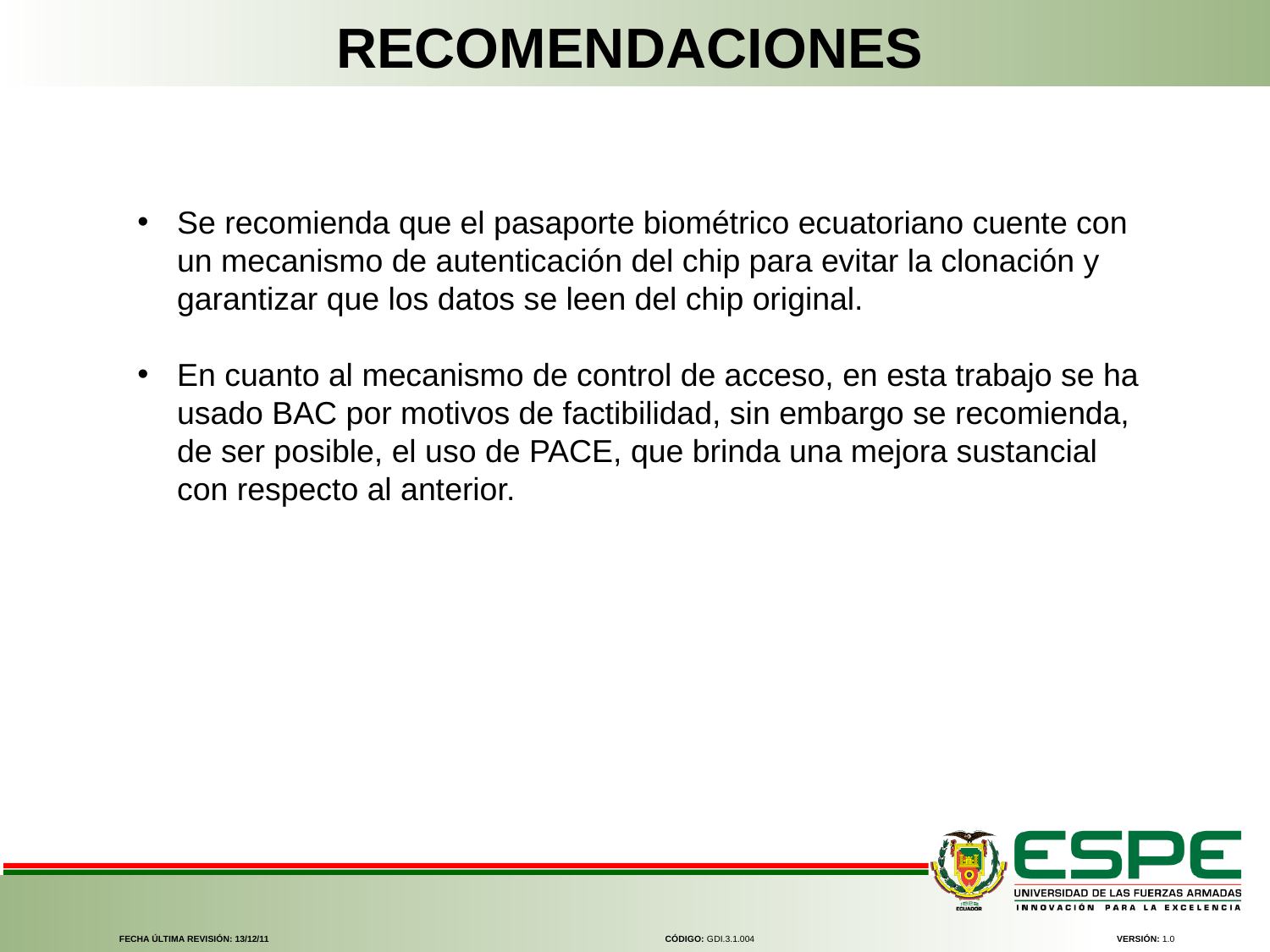

RECOMENDACIONES
Se recomienda que el pasaporte biométrico ecuatoriano cuente con un mecanismo de autenticación del chip para evitar la clonación y garantizar que los datos se leen del chip original.

En cuanto al mecanismo de control de acceso, en esta trabajo se ha usado BAC por motivos de factibilidad, sin embargo se recomienda, de ser posible, el uso de PACE, que brinda una mejora sustancial con respecto al anterior.
FECHA ÚLTIMA REVISIÓN: 13/12/11
CÓDIGO: GDI.3.1.004
VERSIÓN: 1.0